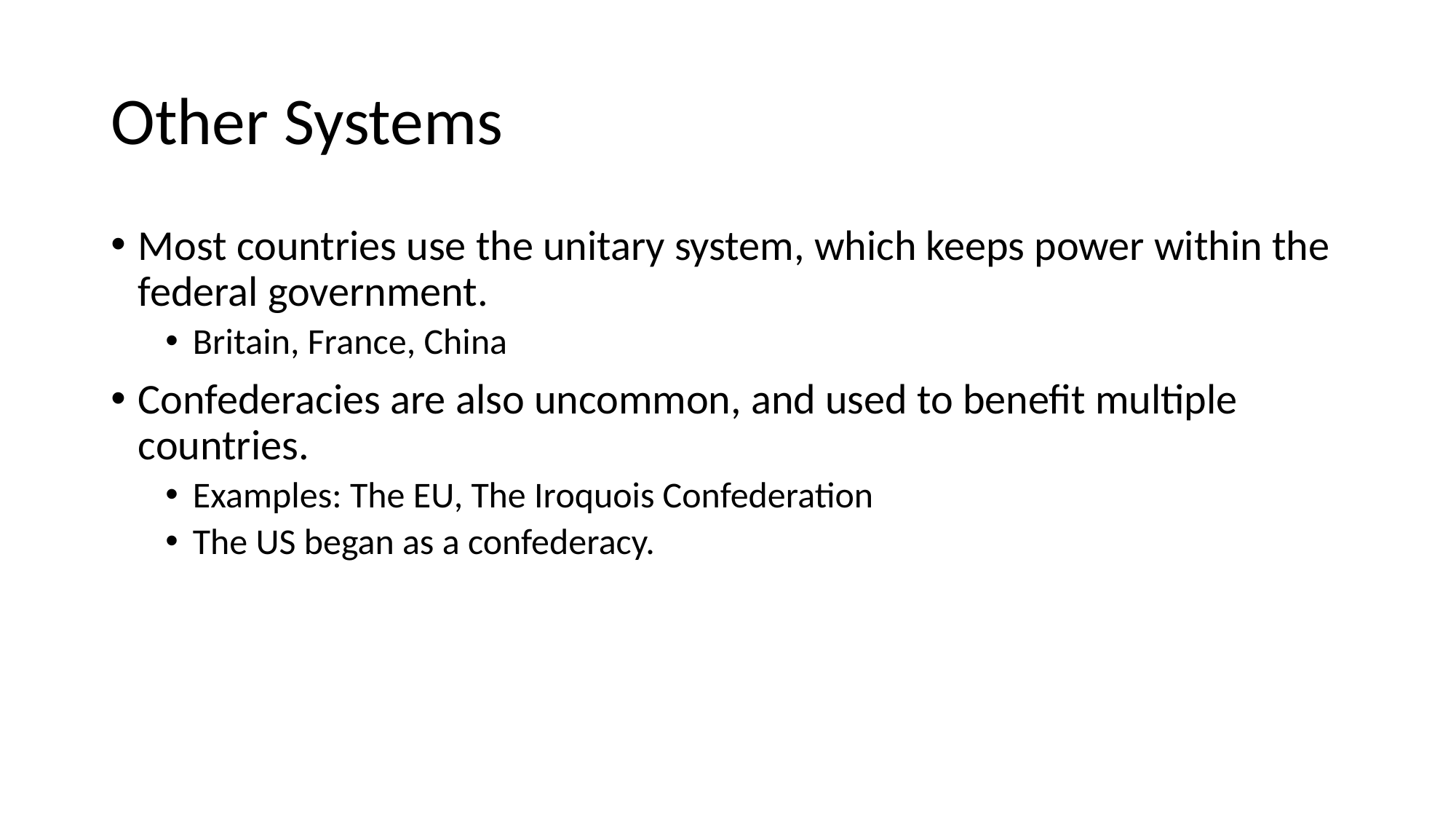

# Other Systems
Most countries use the unitary system, which keeps power within the federal government.
Britain, France, China
Confederacies are also uncommon, and used to benefit multiple countries.
Examples: The EU, The Iroquois Confederation
The US began as a confederacy.